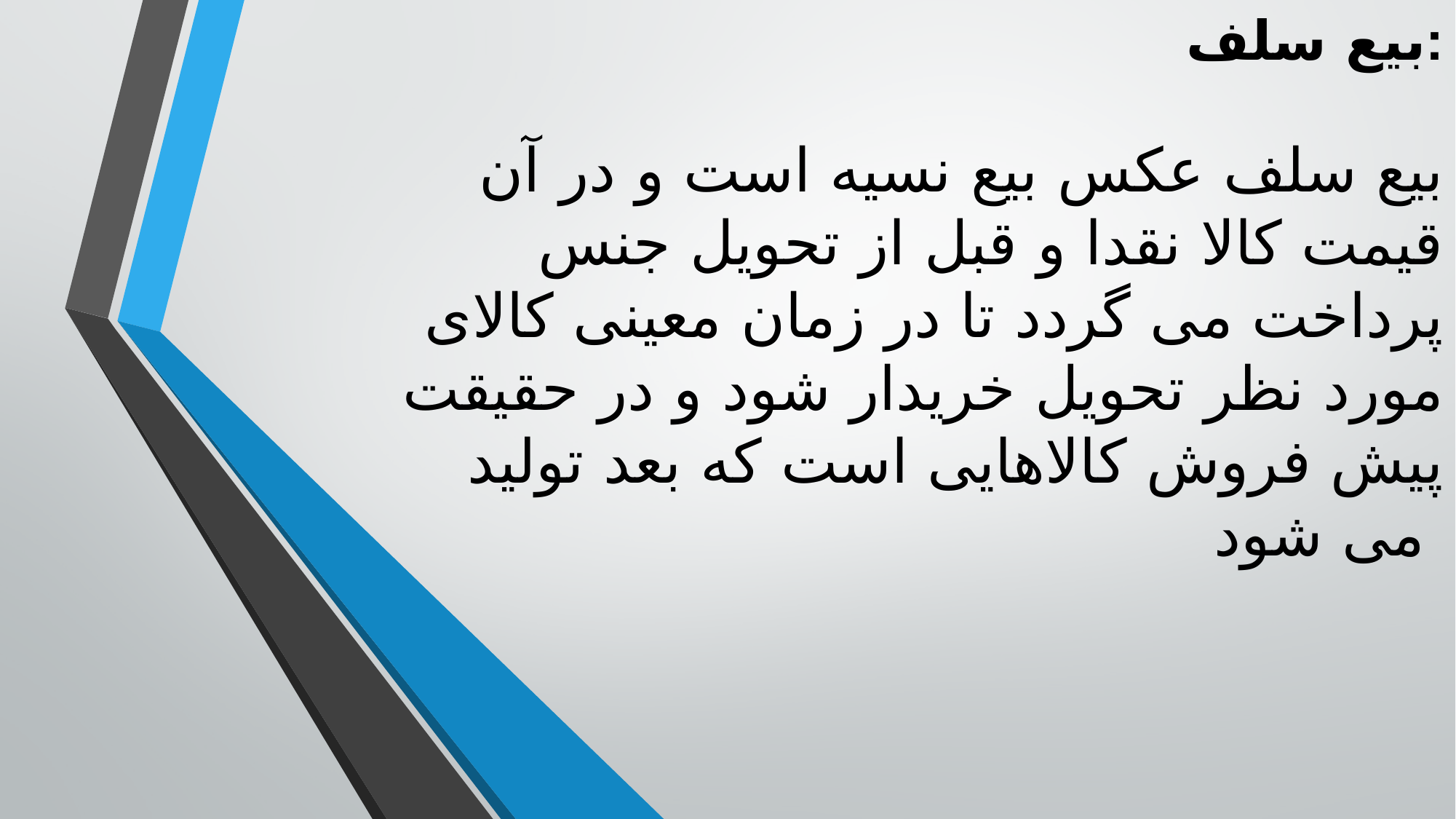

بیع سلف:
# بیع سلف عکس بیع نسیه است و در آن قیمت کالا نقدا و قبل از تحویل جنس پرداخت می گردد تا در زمان معینی کالای مورد نظر تحویل خریدار شود و در حقیقت پیش فروش کالاهایی است که بعد تولید می شود